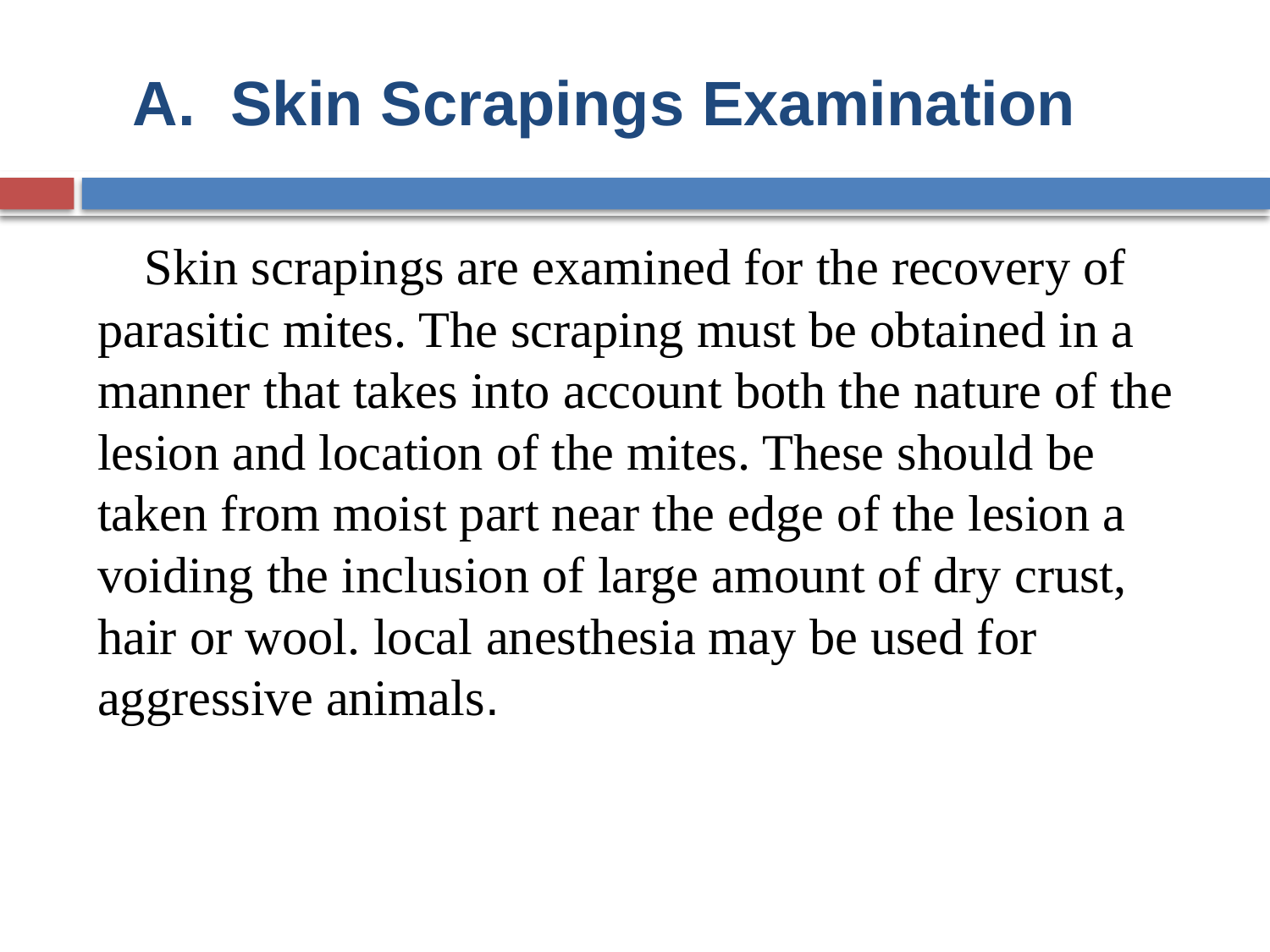

# A.  Skin Scrapings Examination
   Skin scrapings are examined for the recovery of parasitic mites. The scraping must be obtained in a manner that takes into account both the nature of the lesion and location of the mites. These should be taken from moist part near the edge of the lesion a voiding the inclusion of large amount of dry crust, hair or wool. local anesthesia may be used for aggressive animals.